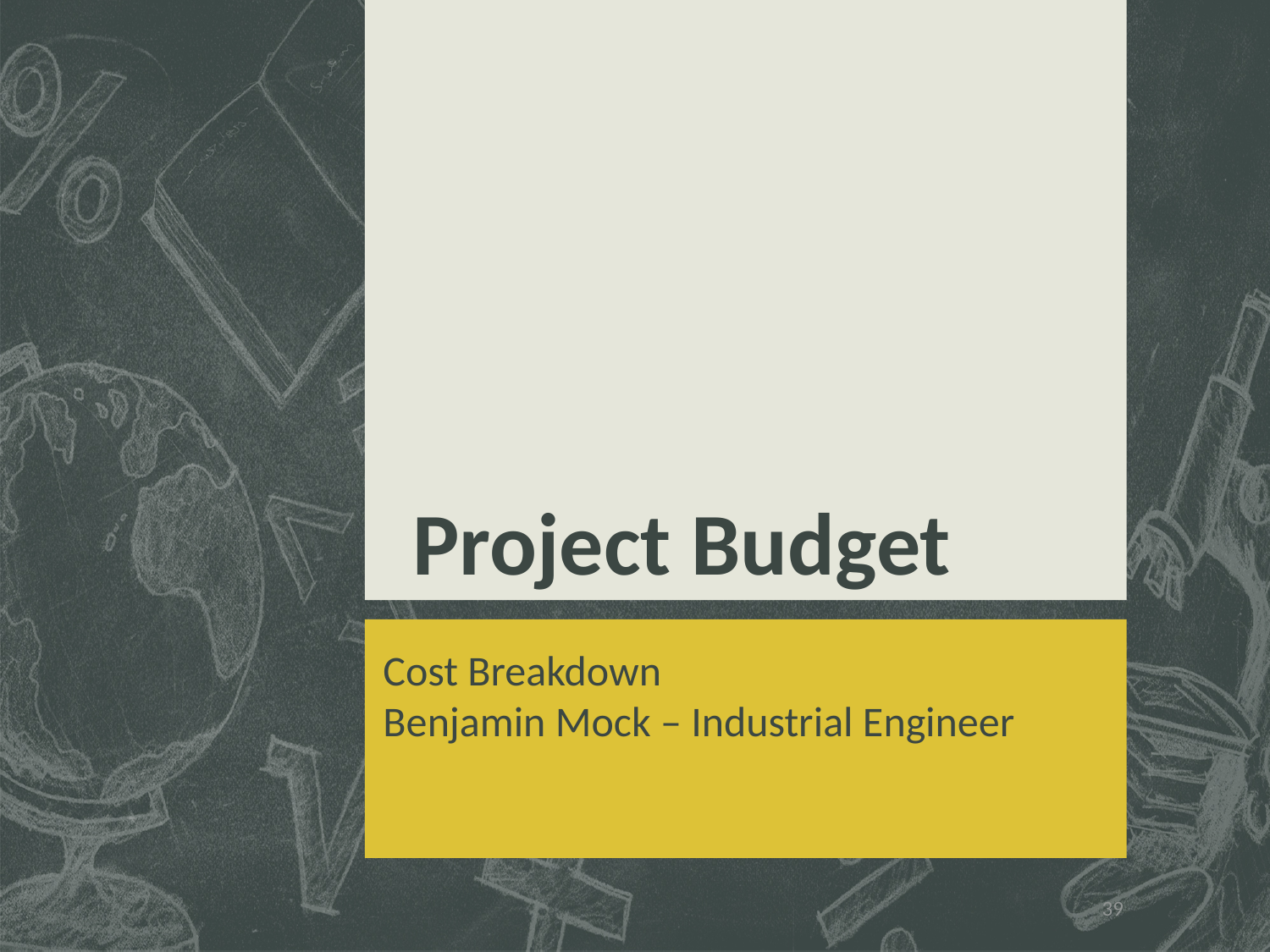

# Project Budget
Cost Breakdown
Benjamin Mock – Industrial Engineer
39